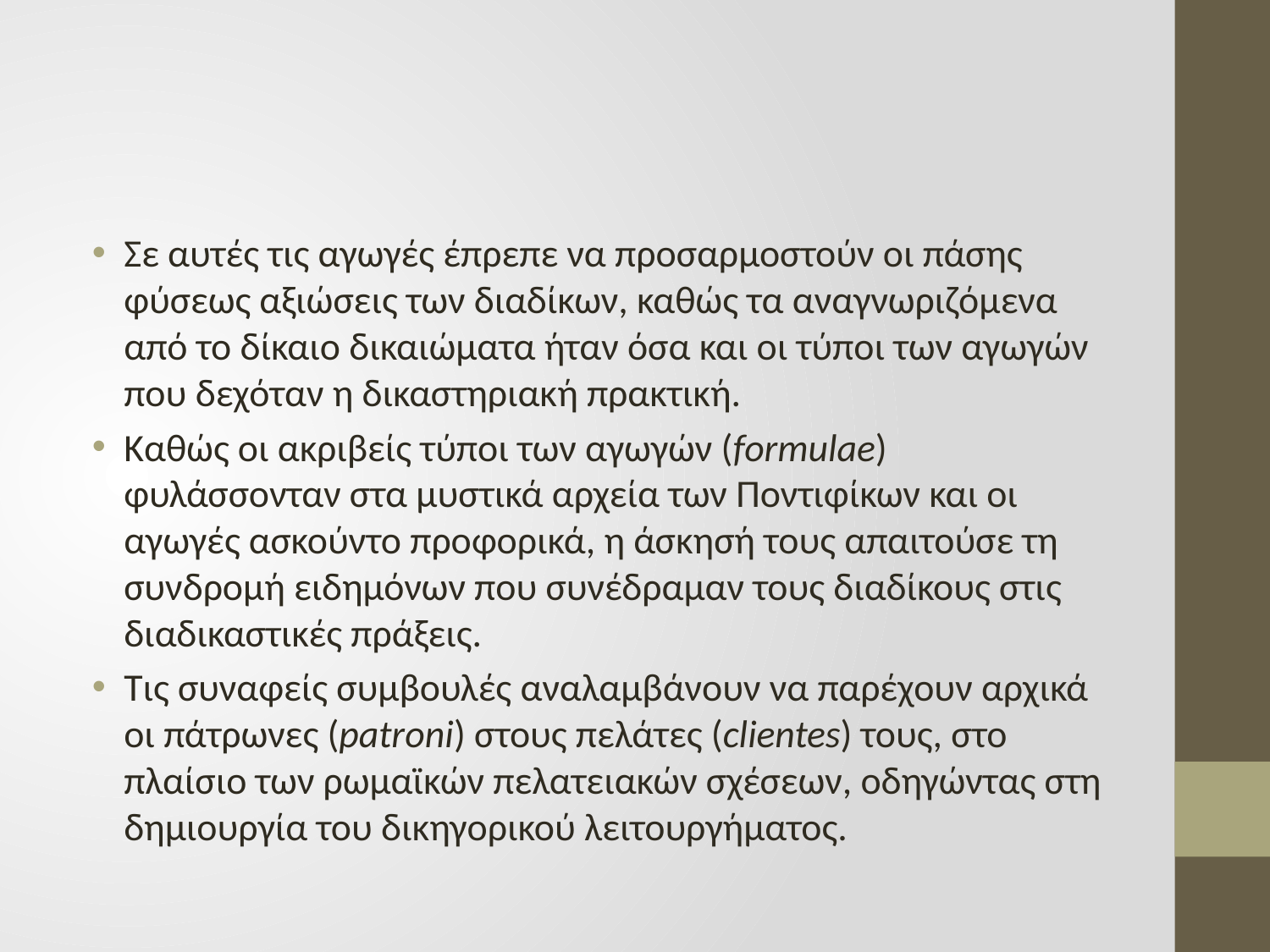

#
Σε αυτές τις αγωγές έπρεπε να προσαρμοστούν οι πάσης φύσεως αξιώσεις των διαδίκων, καθώς τα αναγνωριζόμενα από το δίκαιο δικαιώματα ήταν όσα και οι τύποι των αγωγών που δεχόταν η δικαστηριακή πρακτική.
Καθώς οι ακριβείς τύποι των αγωγών (formulae) φυλάσσονταν στα μυστικά αρχεία των Ποντιφίκων και οι αγωγές ασκούντο προφορικά, η άσκησή τους απαιτούσε τη συνδρομή ειδημόνων που συνέδραμαν τους διαδίκους στις διαδικαστικές πράξεις.
Τις συναφείς συμβουλές αναλαμβάνουν να παρέχουν αρχικά οι πάτρωνες (patroni) στους πελάτες (clientes) τους, στο πλαίσιο των ρωμαϊκών πελατειακών σχέσεων, οδηγώντας στη δημιουργία του δικηγορικού λειτουργήματος.